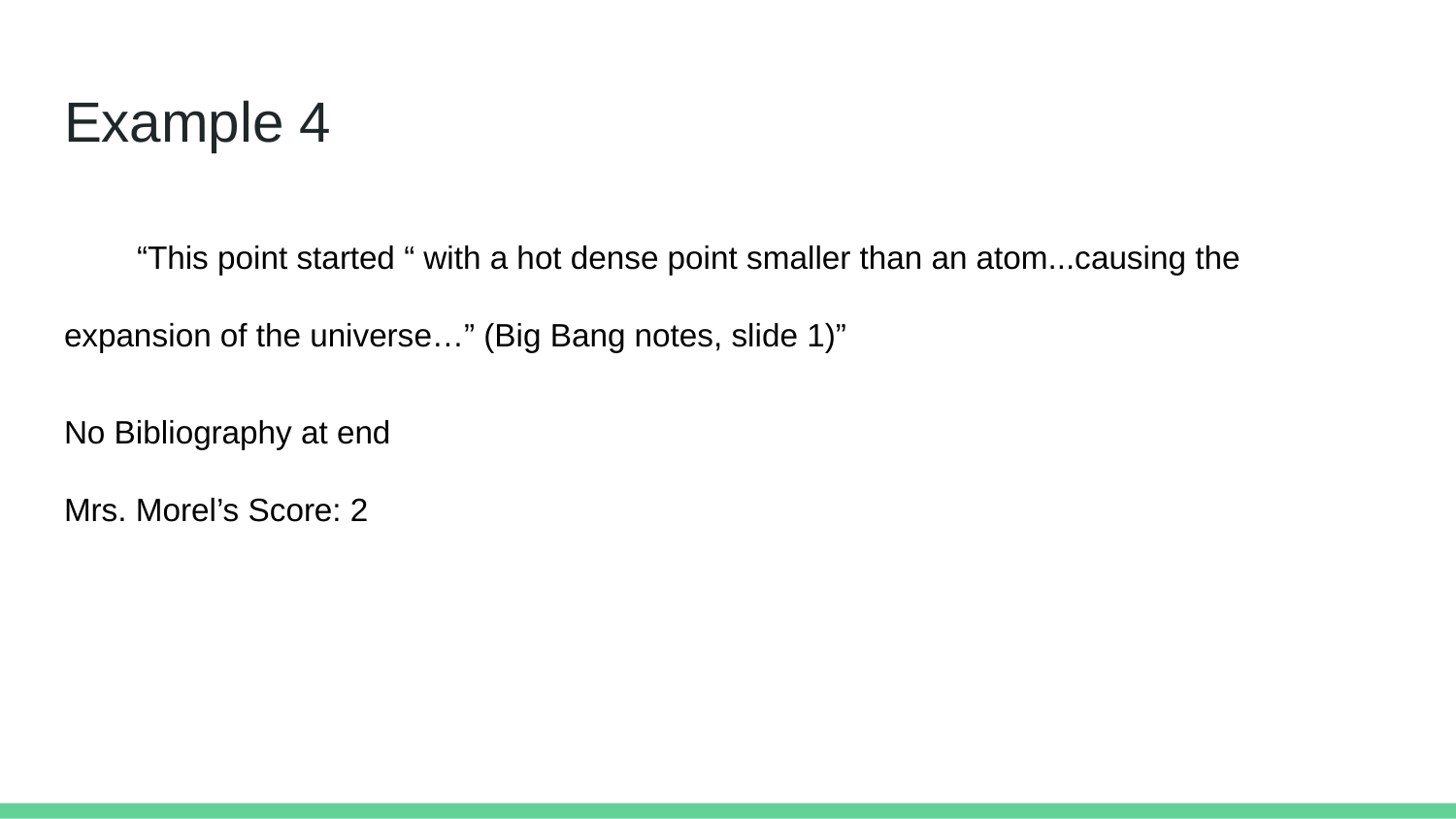

# Example 4
“This point started “ with a hot dense point smaller than an atom...causing the expansion of the universe…” (Big Bang notes, slide 1)”
No Bibliography at end
Mrs. Morel’s Score: 2